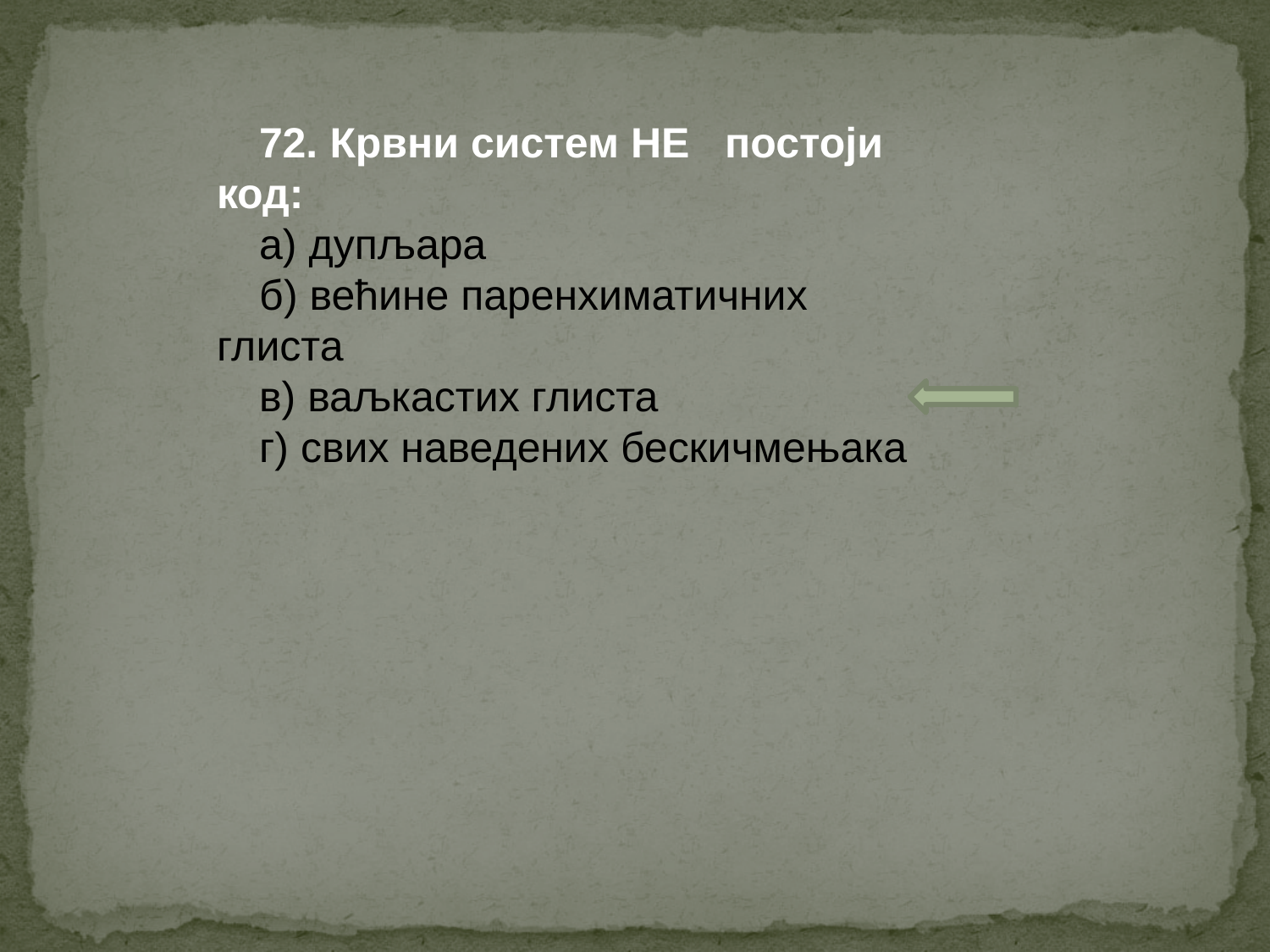

72. Крвни систем HE   постоји код:
а) дупљара
б) већине паренхиматичних глиста
в) ваљкастих глиста
г) свих наведених бескичмењака